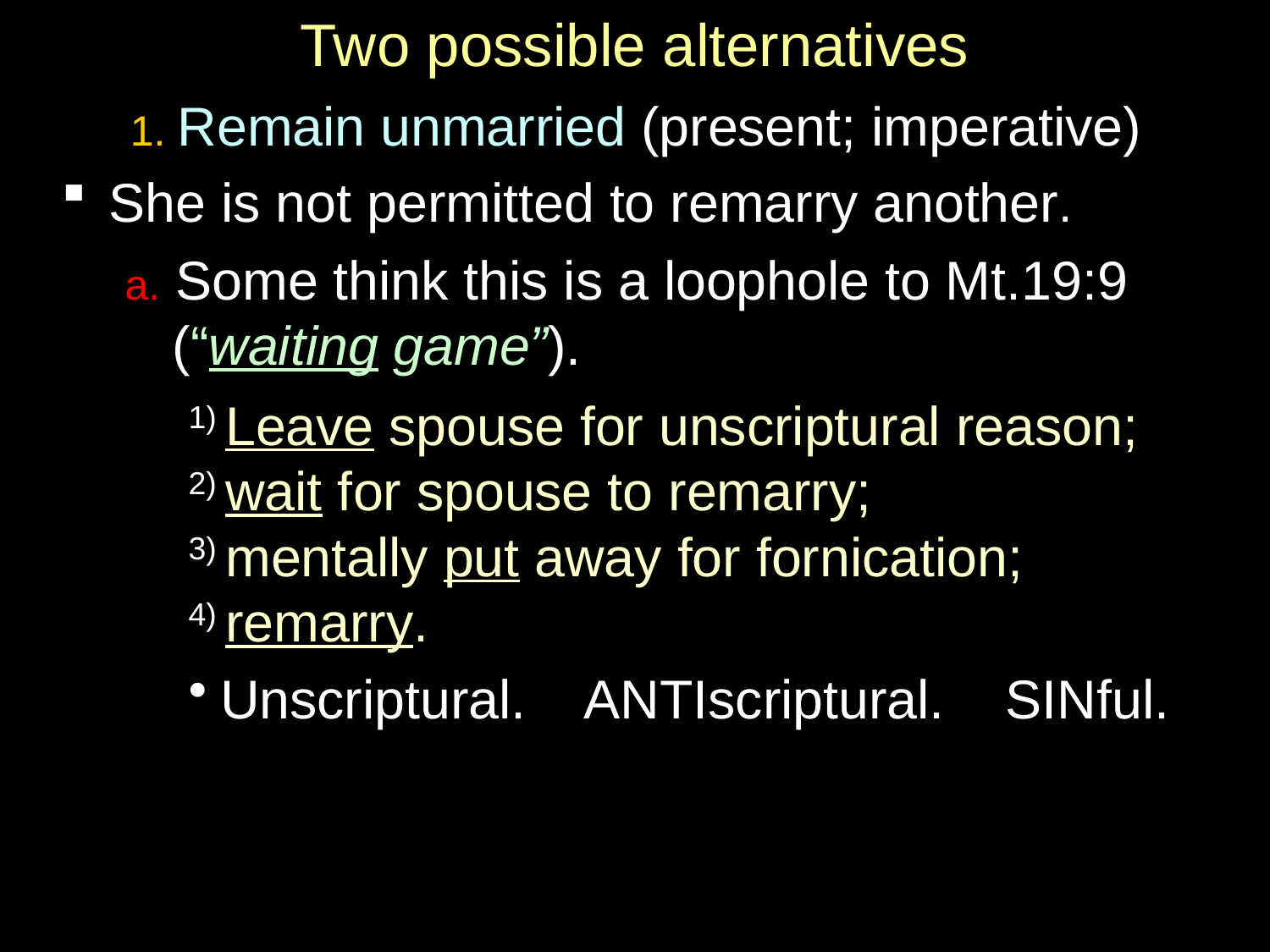

# Two possible alternatives
1. Remain unmarried (present; imperative)
She is not permitted to remarry another.
a. Some think this is a loophole to Mt.19:9 (“waiting game”).
1) Leave spouse for unscriptural reason;
2) wait for spouse to remarry;
3) mentally put away for fornication;
4) remarry.
Unscriptural.    ANTIscriptural.    SINful.